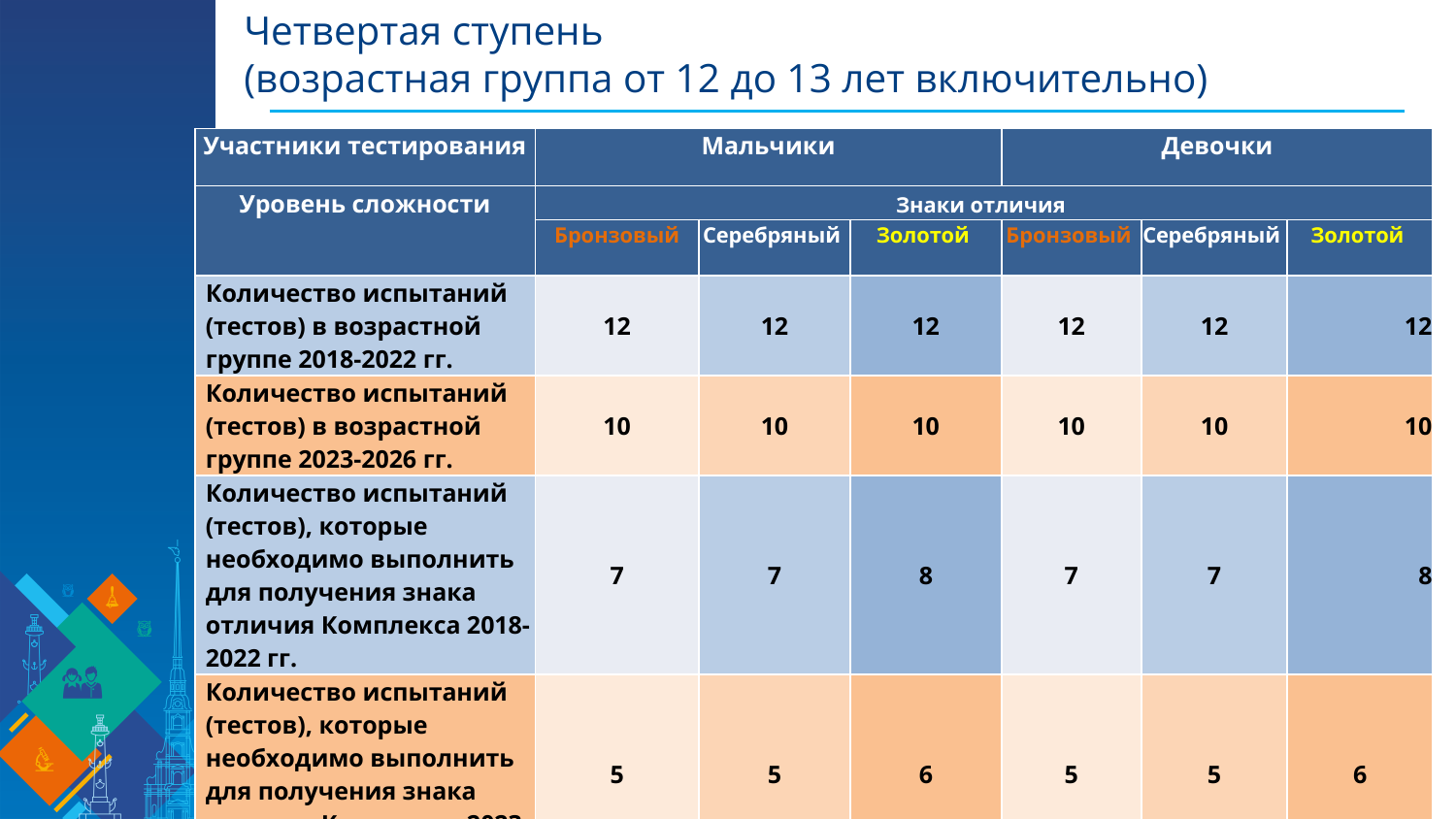

# Четвертая ступень (возрастная группа от 12 до 13 лет включительно)
| Участники тестирования | Мальчики |  |  | Девочки |  |  |
| --- | --- | --- | --- | --- | --- | --- |
| Уровень сложности | Знаки отличия |  |  |  |  |  |
|  | Бронзовый | Серебряный | Золотой | Бронзовый | Серебряный | Золотой |
| Количество испытаний (тестов) в возрастной группе 2018-2022 гг. | 12 | 12 | 12 | 12 | 12 | 12 |
| Количество испытаний (тестов) в возрастной группе 2023-2026 гг. | 10 | 10 | 10 | 10 | 10 | 10 |
| Количество испытаний (тестов), которые необходимо выполнить для получения знака отличия Комплекса 2018-2022 гг. | 7 | 7 | 8 | 7 | 7 | 8 |
| Количество испытаний (тестов), которые необходимо выполнить для получения знака отличия Комплекса 2023-2026 гг. | 5 | 5 | 6 | 5 | 5 | 6 |
6